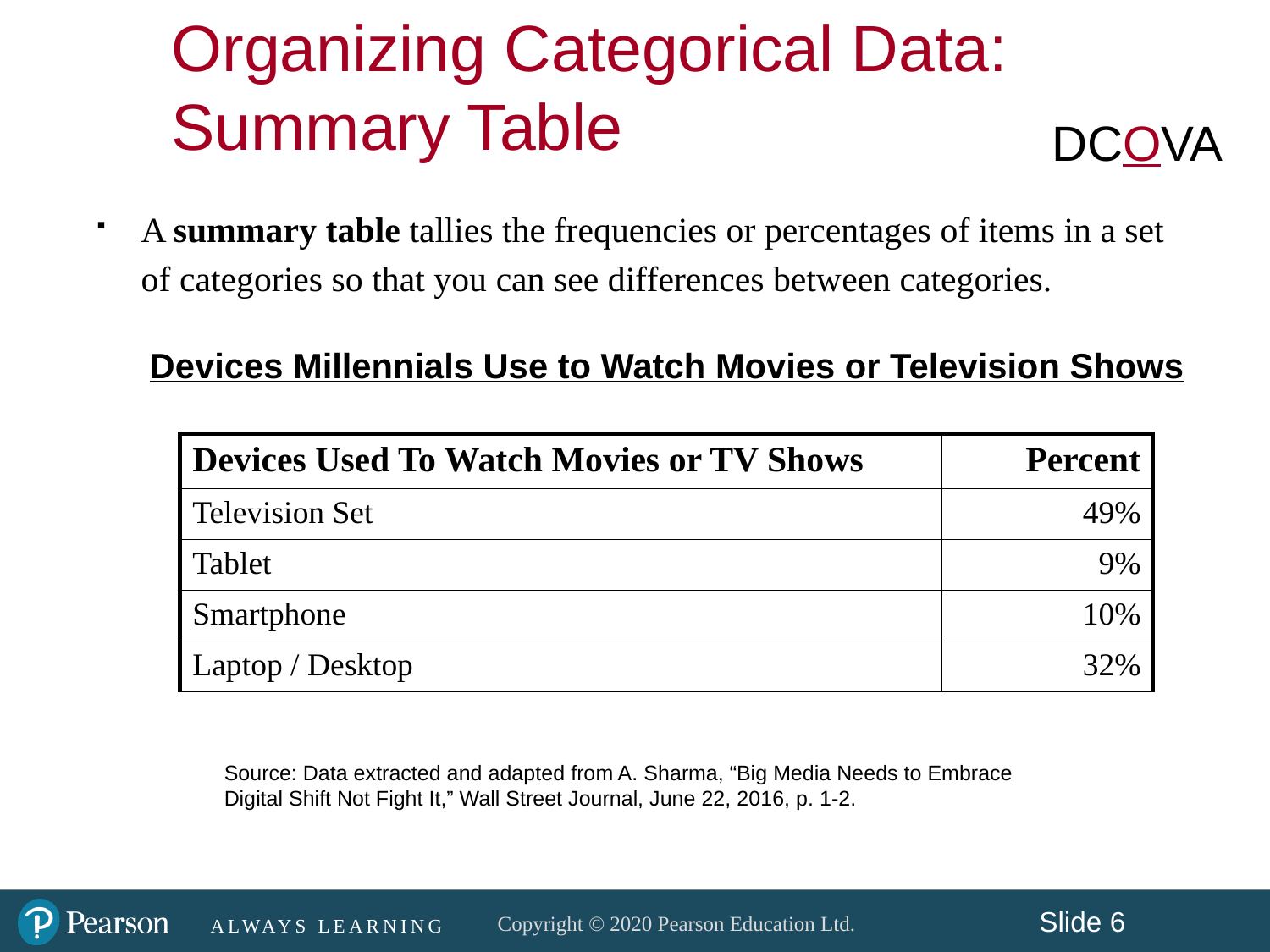

Organizing Categorical Data: Summary Table
DCOVA
A summary table tallies the frequencies or percentages of items in a set of categories so that you can see differences between categories.
Devices Millennials Use to Watch Movies or Television Shows
| Devices Used To Watch Movies or TV Shows | Percent |
| --- | --- |
| Television Set | 49% |
| Tablet | 9% |
| Smartphone | 10% |
| Laptop / Desktop | 32% |
Source: Data extracted and adapted from A. Sharma, “Big Media Needs to Embrace Digital Shift Not Fight It,” Wall Street Journal, June 22, 2016, p. 1-2.